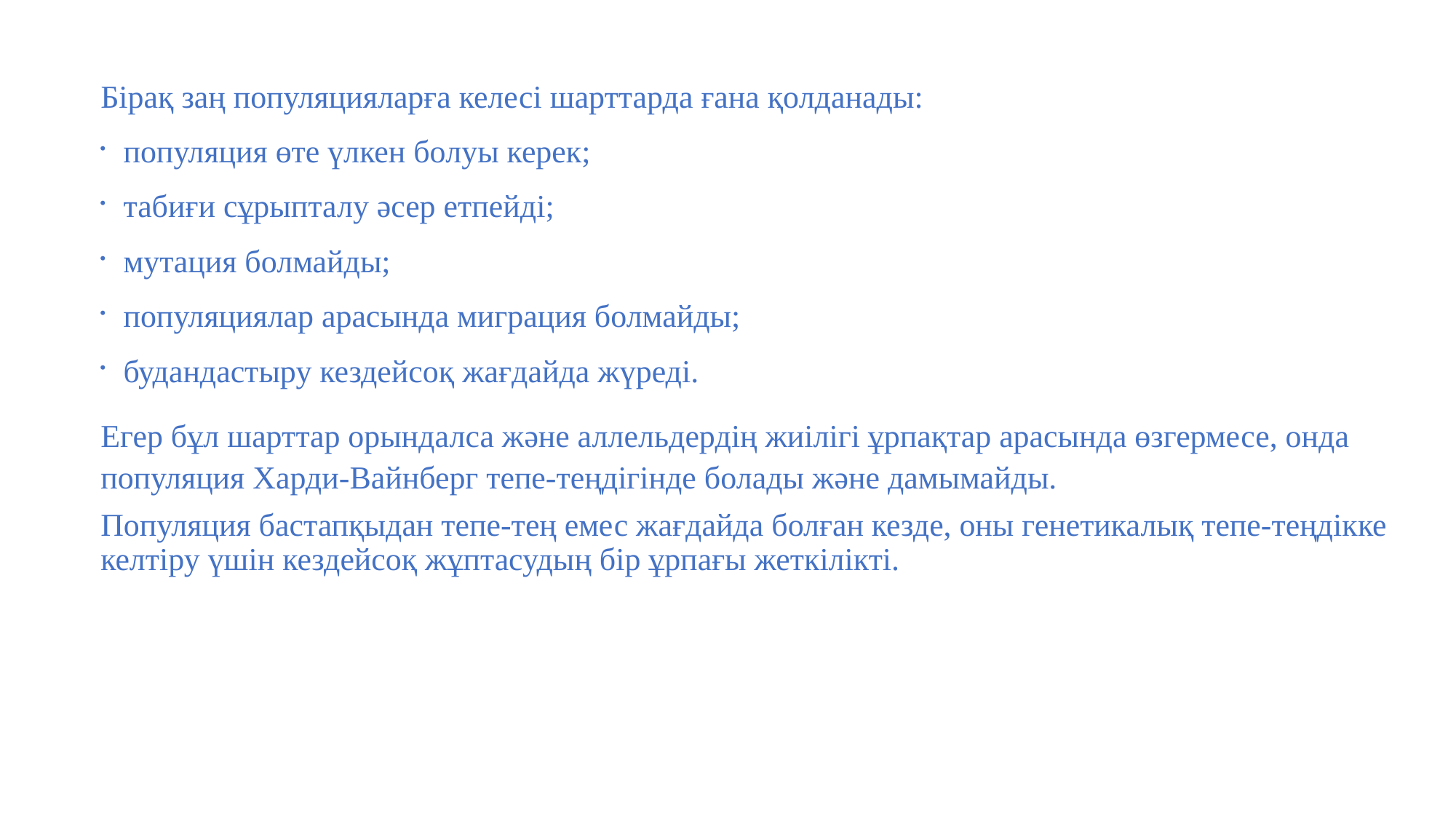

Бірақ заң популяцияларға келесі шарттарда ғана қолданады:
популяция өте үлкен болуы керек;
табиғи сұрыпталу әсер етпейді;
мутация болмайды;
популяциялар арасында миграция болмайды;
будандастыру кездейсоқ жағдайда жүреді.
Егер бұл шарттар орындалса және аллельдердің жиілігі ұрпақтар арасында өзгермесе, онда популяция Харди-Вайнберг тепе-теңдігінде болады және дамымайды.
Популяция бастапқыдан тепе-тең емес жағдайда болған кезде, оны генетикалық тепе-теңдікке келтіру үшін кездейсоқ жұптасудың бір ұрпағы жеткілікті.